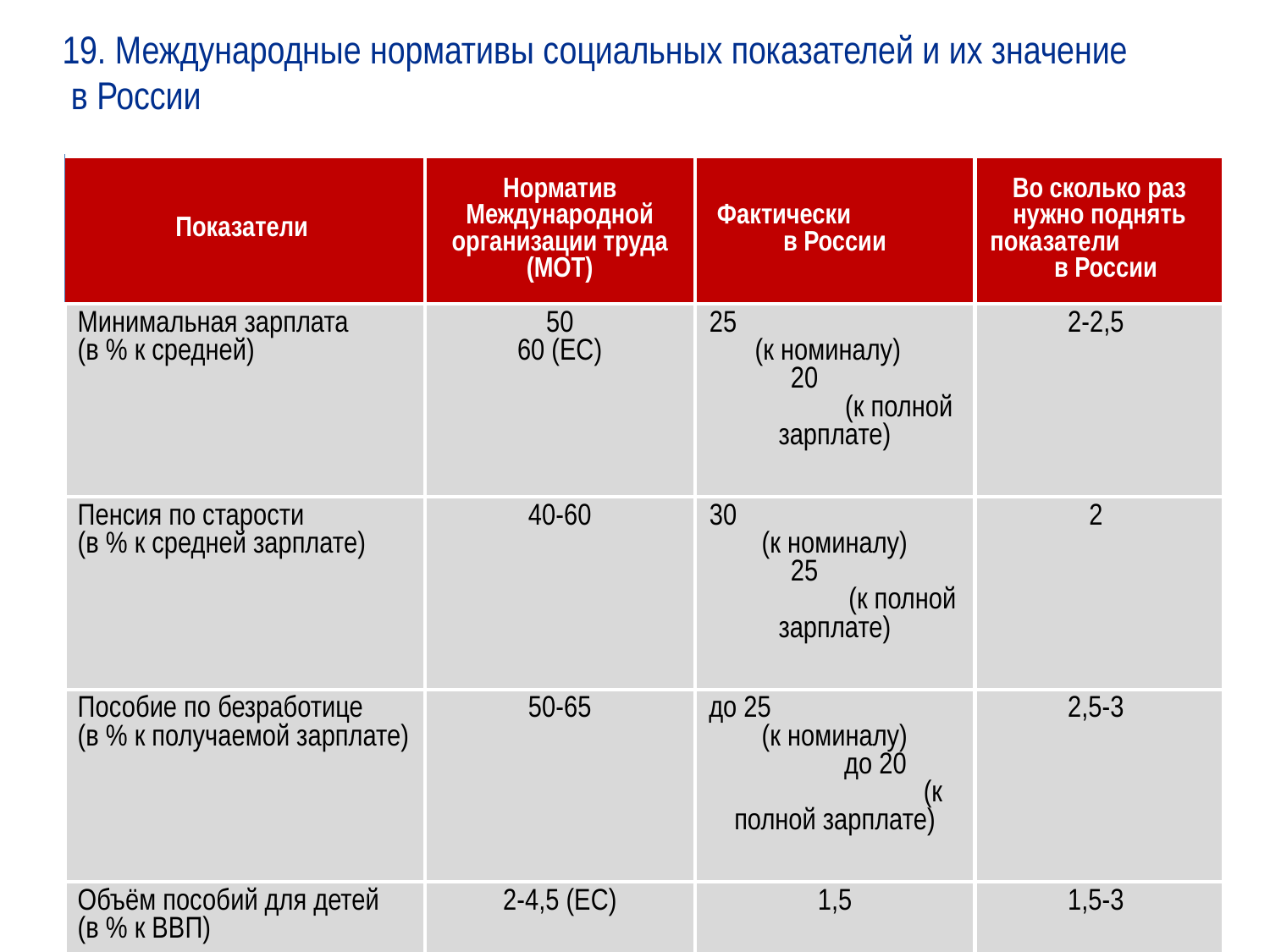

19. Международные нормативы социальных показателей и их значение
 в России

| Показатели | Норматив Международной организации труда (МОТ) | Фактически в России | Во сколько раз нужно поднять показатели в России |
| --- | --- | --- | --- |
| Минимальная зарплата (в % к средней) | 50 60 (ЕС) | 25 (к номиналу) 20 (к полной зарплате) | 2-2,5 |
| Пенсия по старости (в % к средней зарплате) | 40-60 | 30 (к номиналу) 25 (к полной зарплате) | 2 |
| Пособие по безработице (в % к получаемой зарплате) | 50-65 | до 25 (к номиналу) до 20 (к полной зарплате) | 2,5-3 |
| Объём пособий для детей (в % к ВВП) | 2-4,5 (ЕС) | 1,5 | 1,5-3 |
|  |  |  |  |